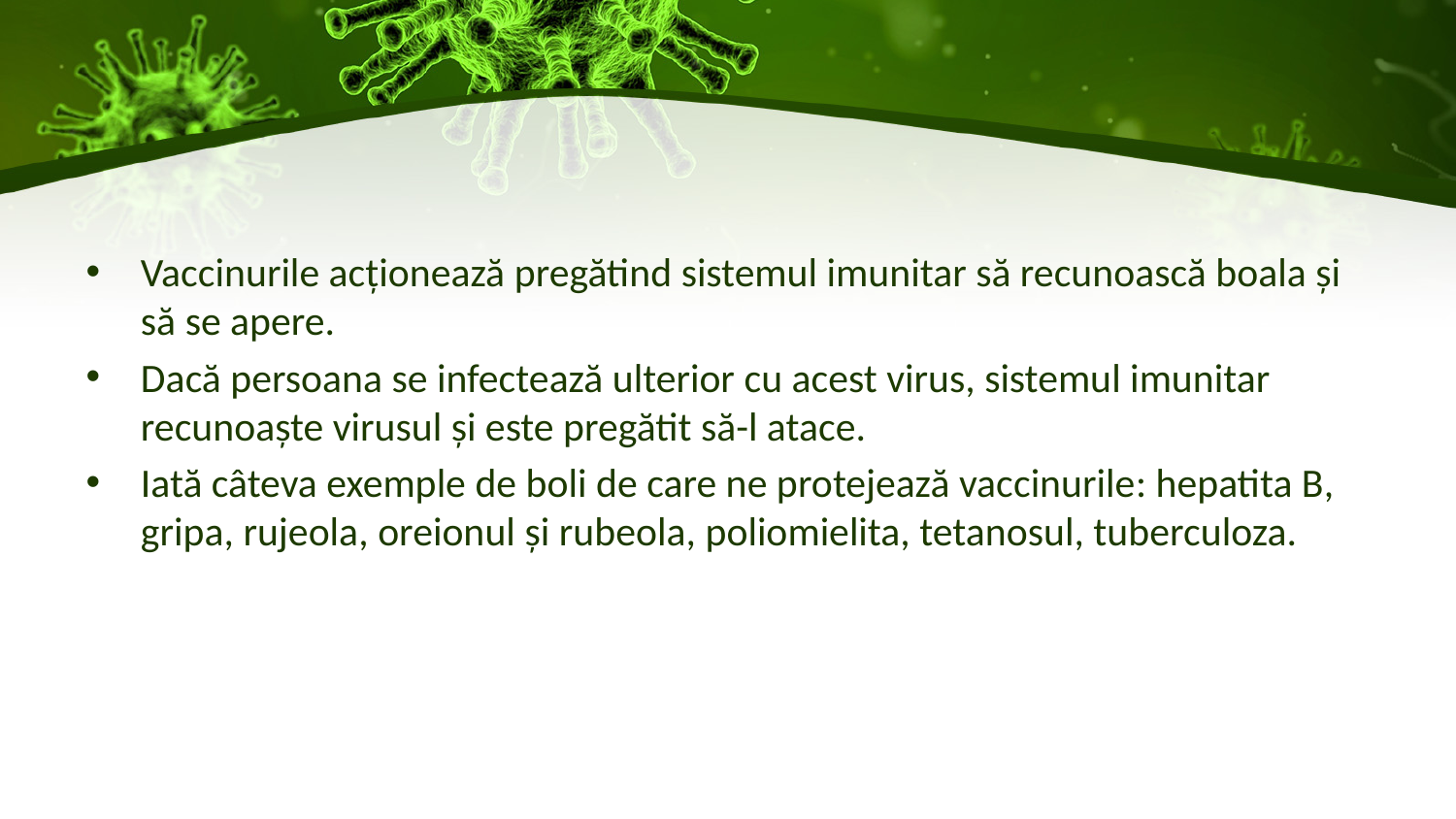

#
Vaccinurile acționează pregătind sistemul imunitar să recunoască boala și să se apere.
Dacă persoana se infectează ulterior cu acest virus, sistemul imunitar recunoaște virusul și este pregătit să-l atace.
Iată câteva exemple de boli de care ne protejează vaccinurile: hepatita B, gripa, rujeola, oreionul și rubeola, poliomielita, tetanosul, tuberculoza.